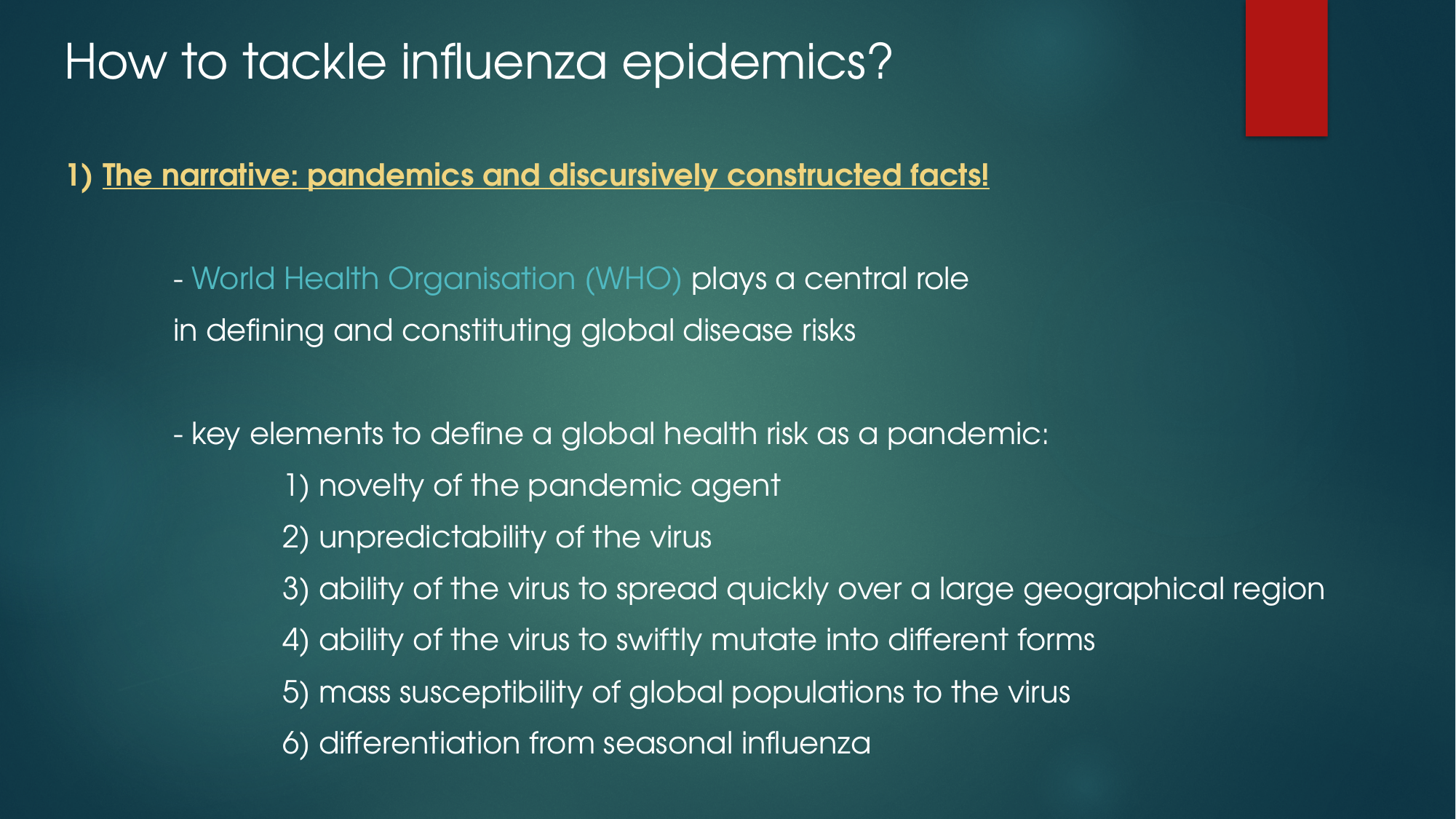

How to tackle influenza epidemics?

1) The narrative: pandemics and discursively constructed facts!

	- World Health Organisation (WHO) plays a central role
	in defining and constituting global disease risks

	- key elements to define a global health risk as a pandemic:
		1) novelty of the pandemic agent
		2) unpredictability of the virus
		3) ability of the virus to spread quickly over a large geographical region
		4) ability of the virus to swiftly mutate into different forms
		5) mass susceptibility of global populations to the virus
		6) differentiation from seasonal influenza